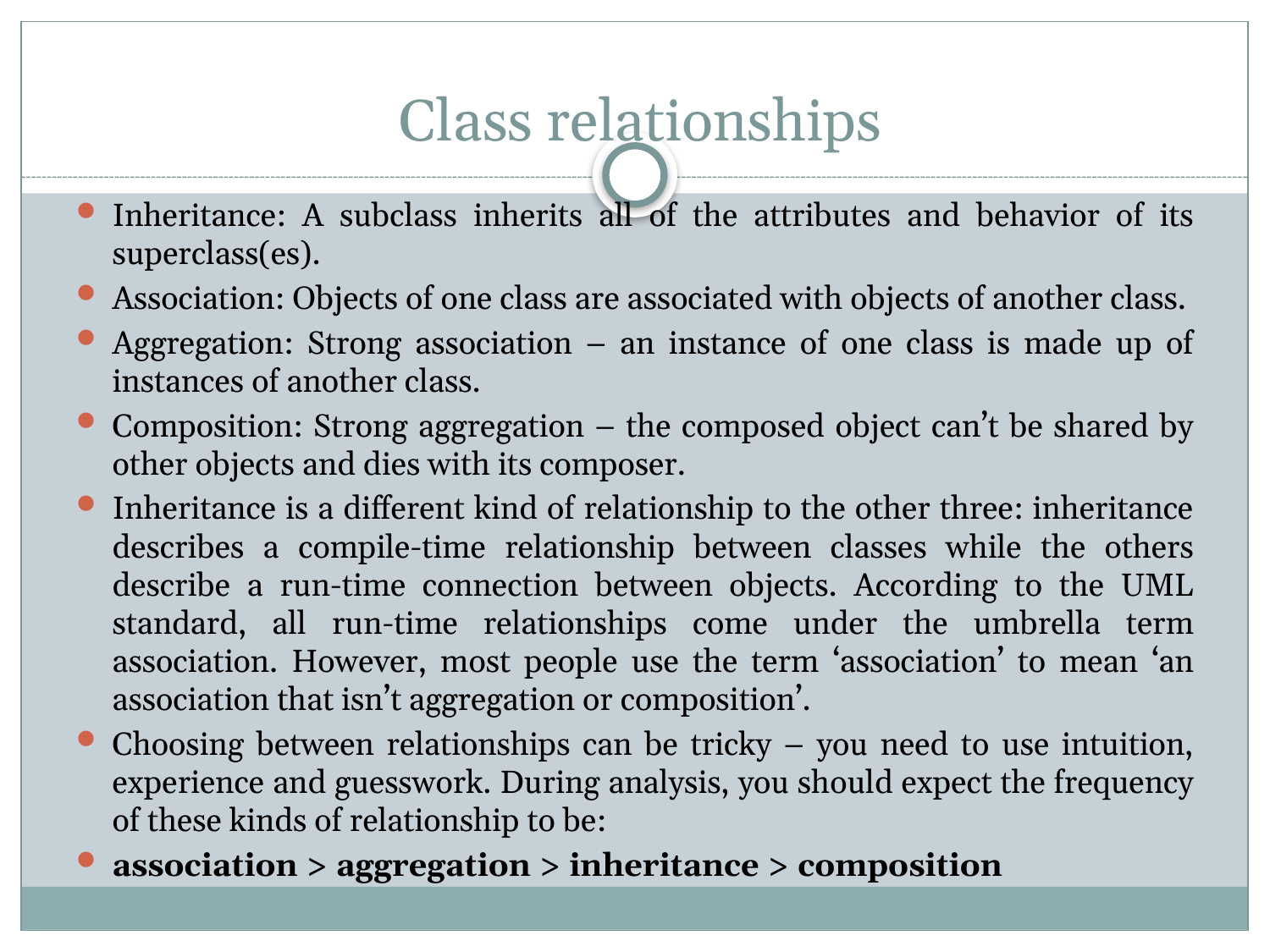

# Class relationships
Inheritance: A subclass inherits all of the attributes and behavior of its superclass(es).
Association: Objects of one class are associated with objects of another class.
Aggregation: Strong association – an instance of one class is made up of instances of another class.
Composition: Strong aggregation – the composed object can’t be shared by other objects and dies with its composer.
Inheritance is a different kind of relationship to the other three: inheritance describes a compile-time relationship between classes while the others describe a run-time connection between objects. According to the UML standard, all run-time relationships come under the umbrella term association. However, most people use the term ‘association’ to mean ‘an association that isn’t aggregation or composition’.
Choosing between relationships can be tricky – you need to use intuition, experience and guesswork. During analysis, you should expect the frequency of these kinds of relationship to be:
association > aggregation > inheritance > composition